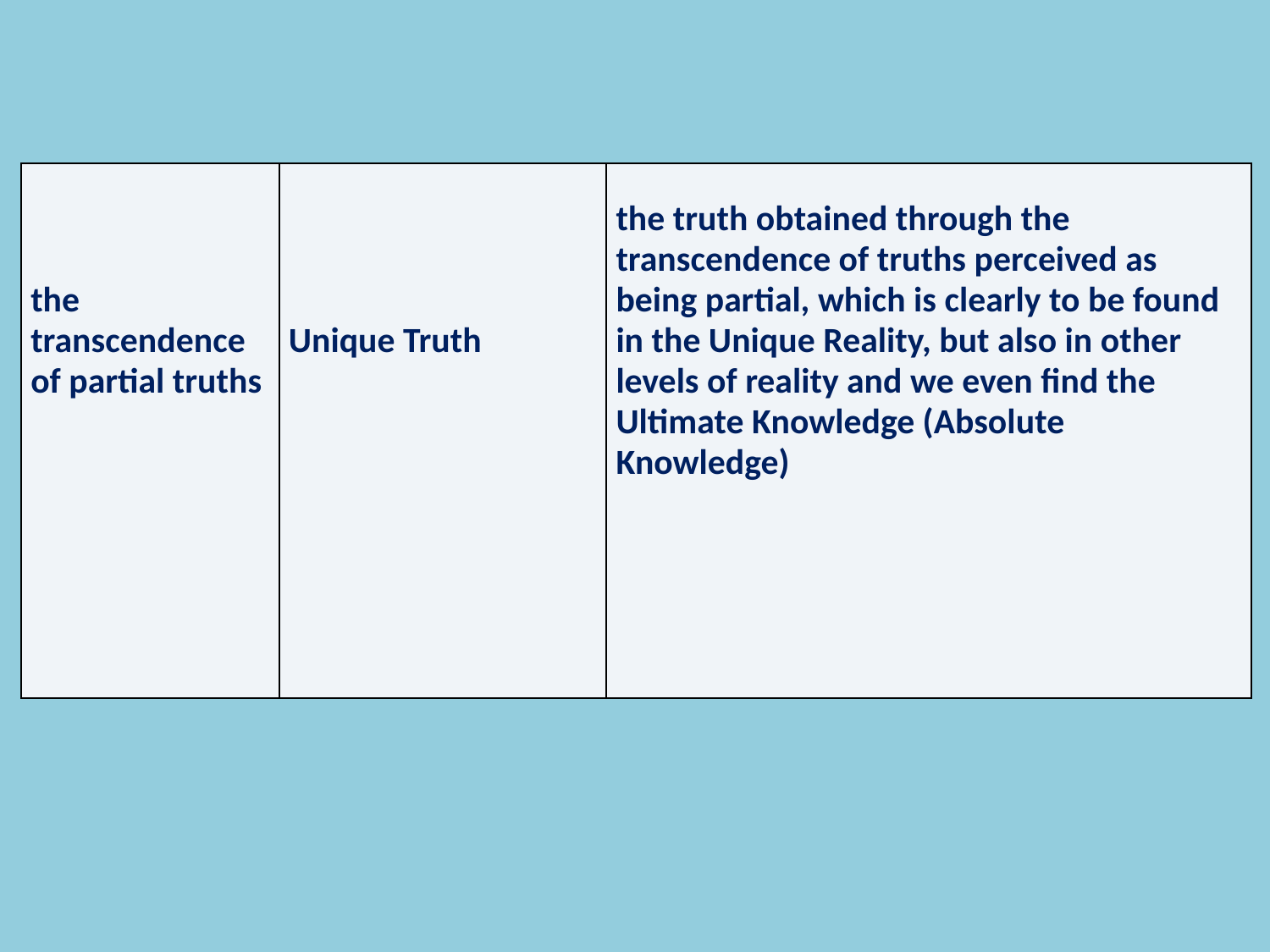

| the transcendence of partial truths | Unique Truth | the truth obtained through the transcendence of truths perceived as being partial, which is clearly to be found in the Unique Reality, but also in other levels of reality and we even find the Ultimate Knowledge (Absolute Knowledge) |
| --- | --- | --- |